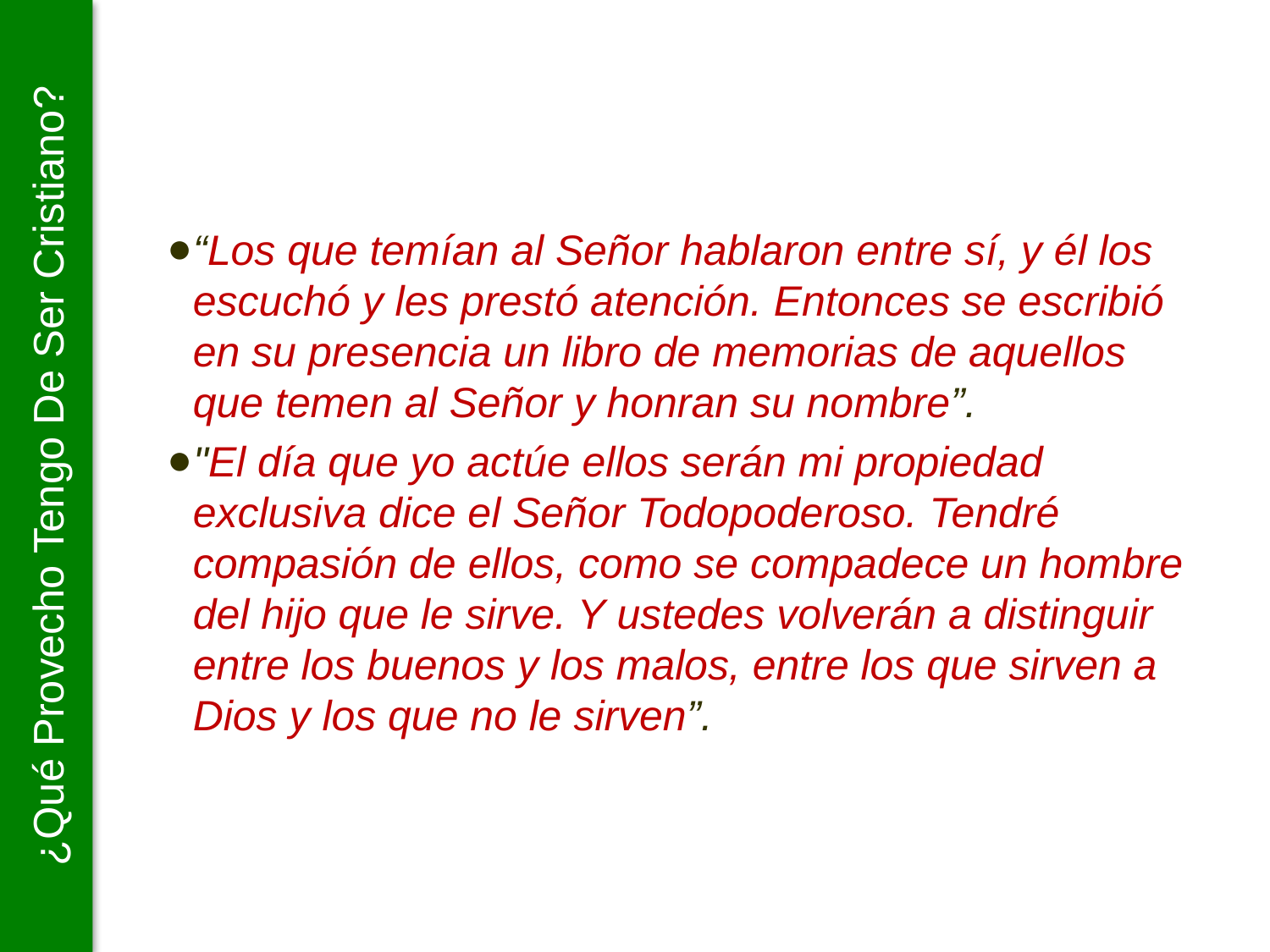

“Los que temían al Señor hablaron entre sí, y él los escuchó y les prestó atención. Entonces se escribió en su presencia un libro de memorias de aquellos que temen al Señor y honran su nombre”.
"El día que yo actúe ellos serán mi propiedad exclusiva dice el Señor Todopoderoso. Tendré compasión de ellos, como se compadece un hombre del hijo que le sirve. Y ustedes volverán a distinguir entre los buenos y los malos, entre los que sirven a Dios y los que no le sirven”.
¿Qué Provecho Tengo De Ser Cristiano?